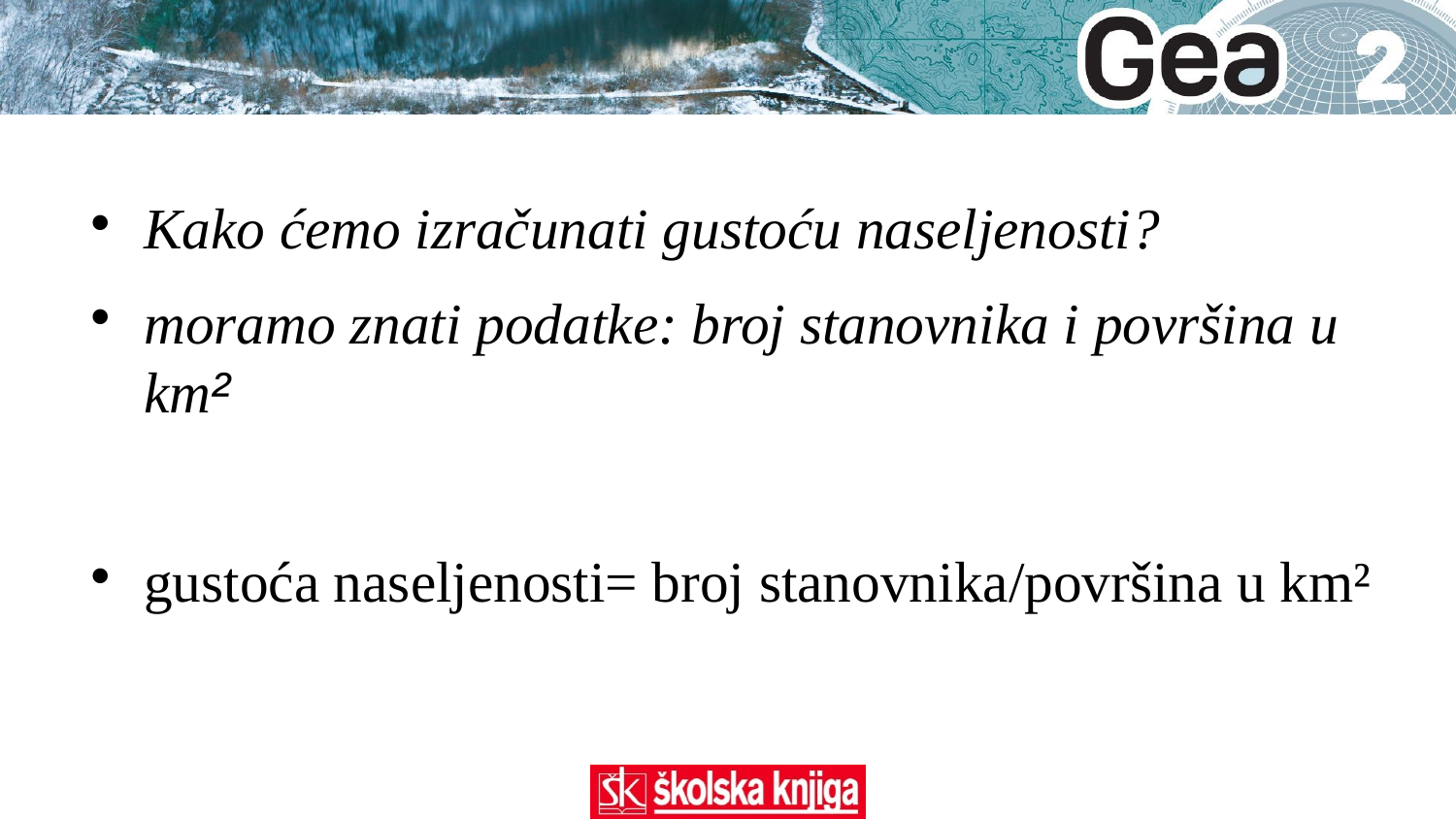

Kako ćemo izračunati gustoću naseljenosti?
moramo znati podatke: broj stanovnika i površina u km²

gustoća naseljenosti= broj stanovnika/površina u km²